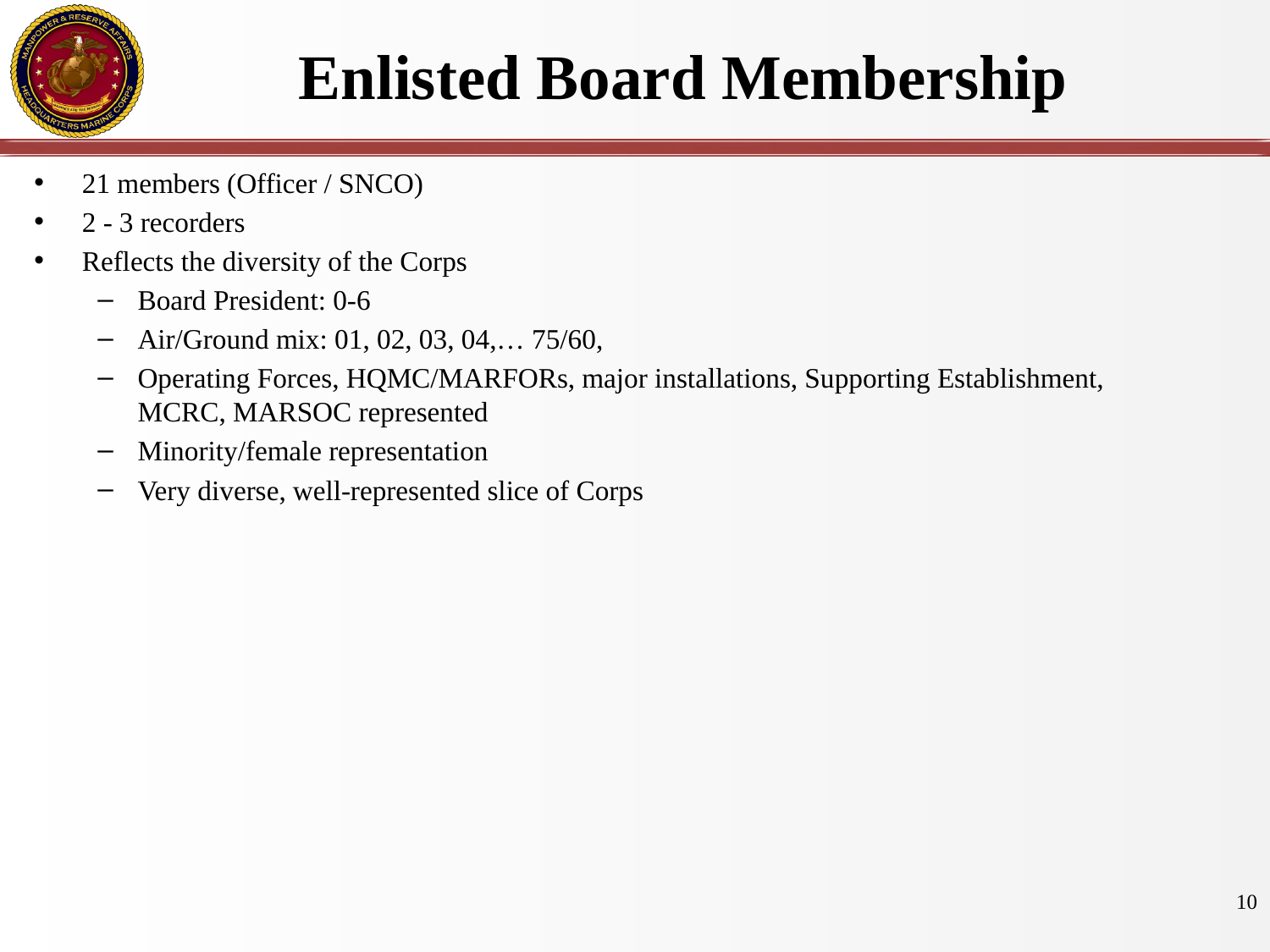

# Enlisted Board Membership
21 members (Officer / SNCO)
2 - 3 recorders
Reflects the diversity of the Corps
Board President: 0-6
Air/Ground mix: 01, 02, 03, 04,… 75/60,
Operating Forces, HQMC/MARFORs, major installations, Supporting Establishment, MCRC, MARSOC represented
Minority/female representation
Very diverse, well-represented slice of Corps
10